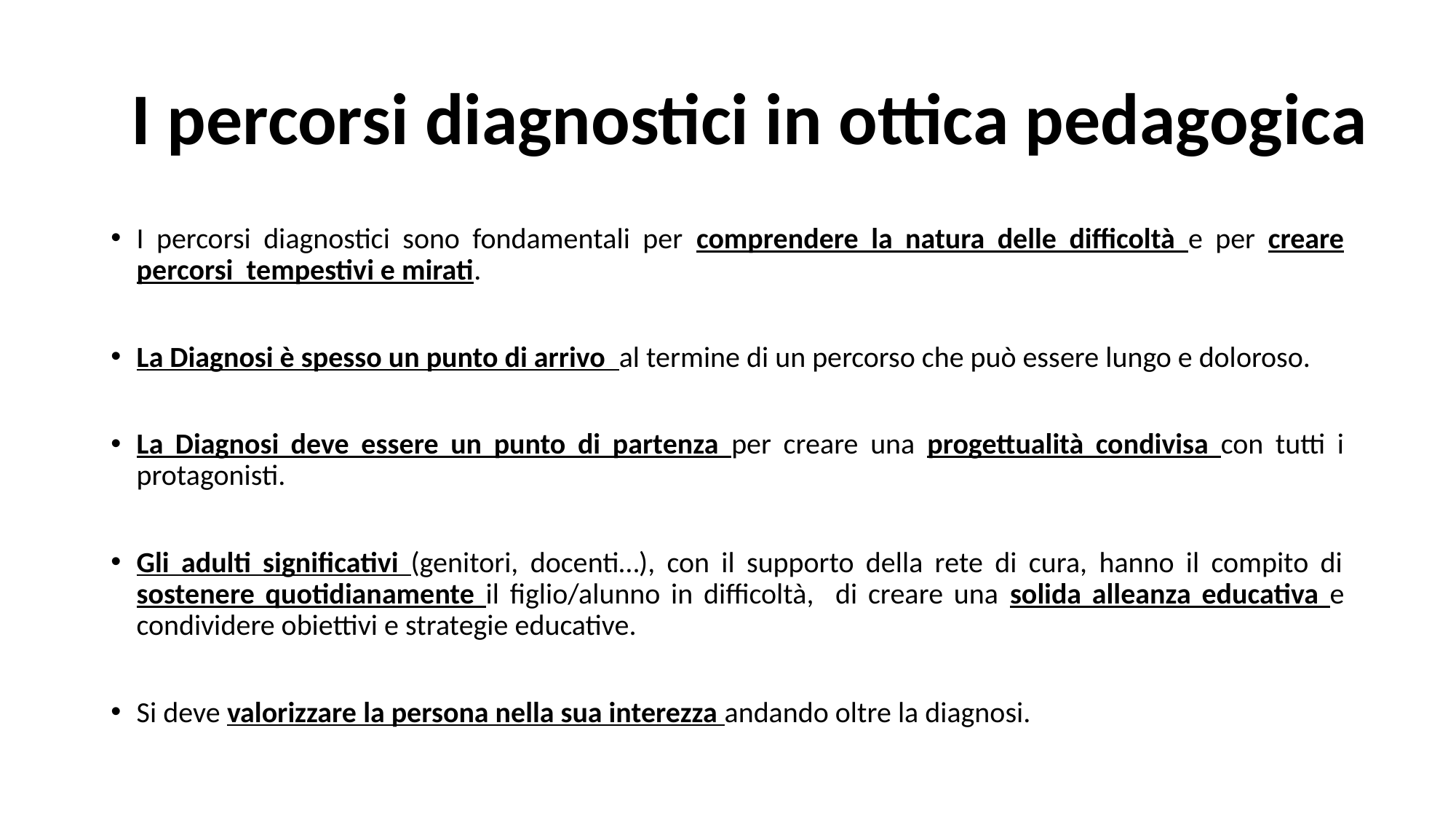

# I percorsi diagnostici in ottica pedagogica
I percorsi diagnostici sono fondamentali per comprendere la natura delle difficoltà e per creare percorsi  tempestivi e mirati.

La Diagnosi è spesso un punto di arrivo  al termine di un percorso che può essere lungo e doloroso.

La Diagnosi deve essere un punto di partenza per creare una progettualità condivisa con tutti i protagonisti.

Gli adulti significativi (genitori, docenti…), con il supporto della rete di cura, hanno il compito di sostenere quotidianamente il figlio/alunno in difficoltà,  di creare una solida alleanza educativa e condividere obiettivi e strategie educative.

Si deve valorizzare la persona nella sua interezza andando oltre la diagnosi.